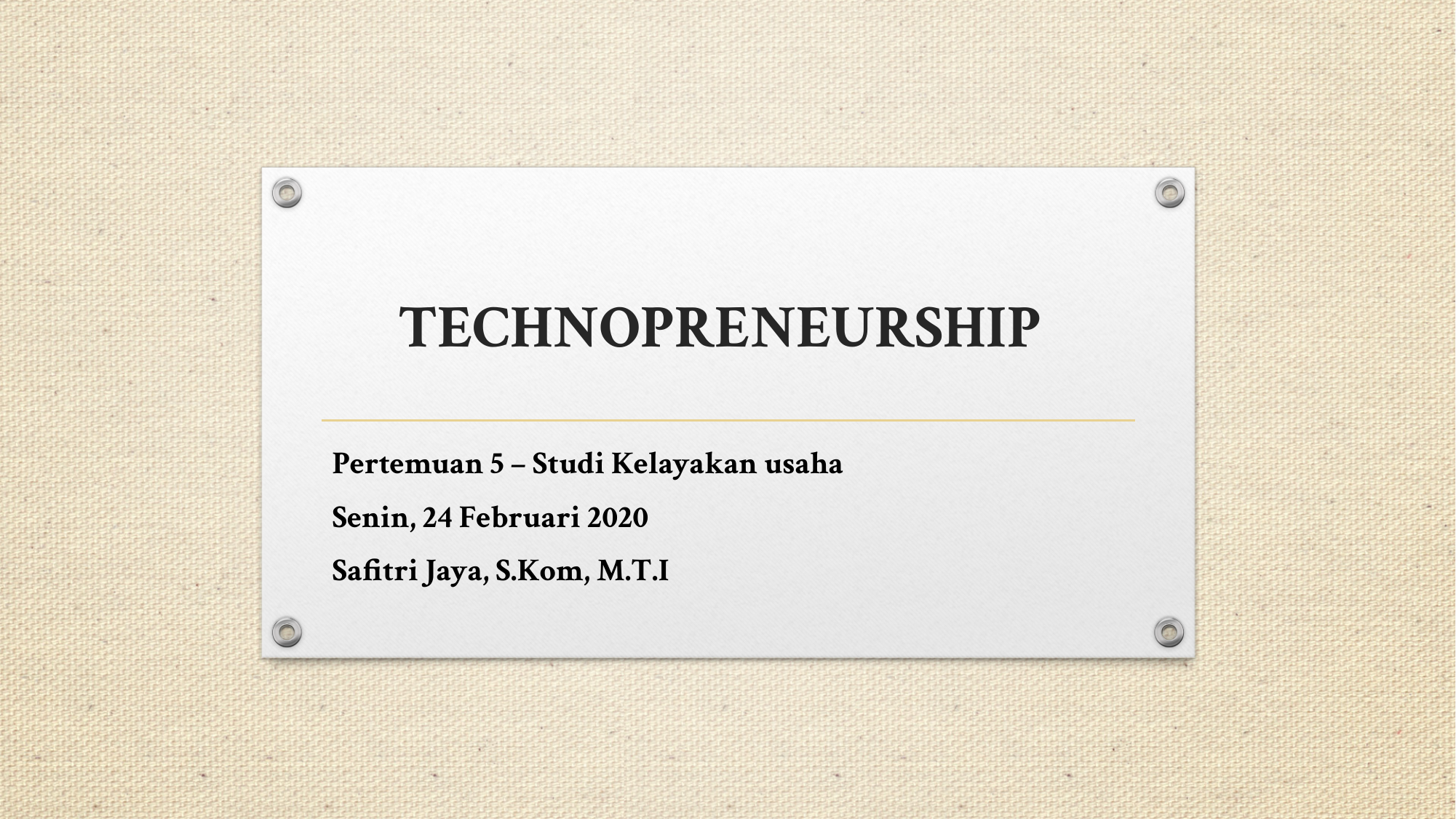

# TECHNOPRENEURSHIP
Pertemuan 5 – Studi Kelayakan usaha
Senin, 24 Februari 2020
Safitri Jaya, S.Kom, M.T.I